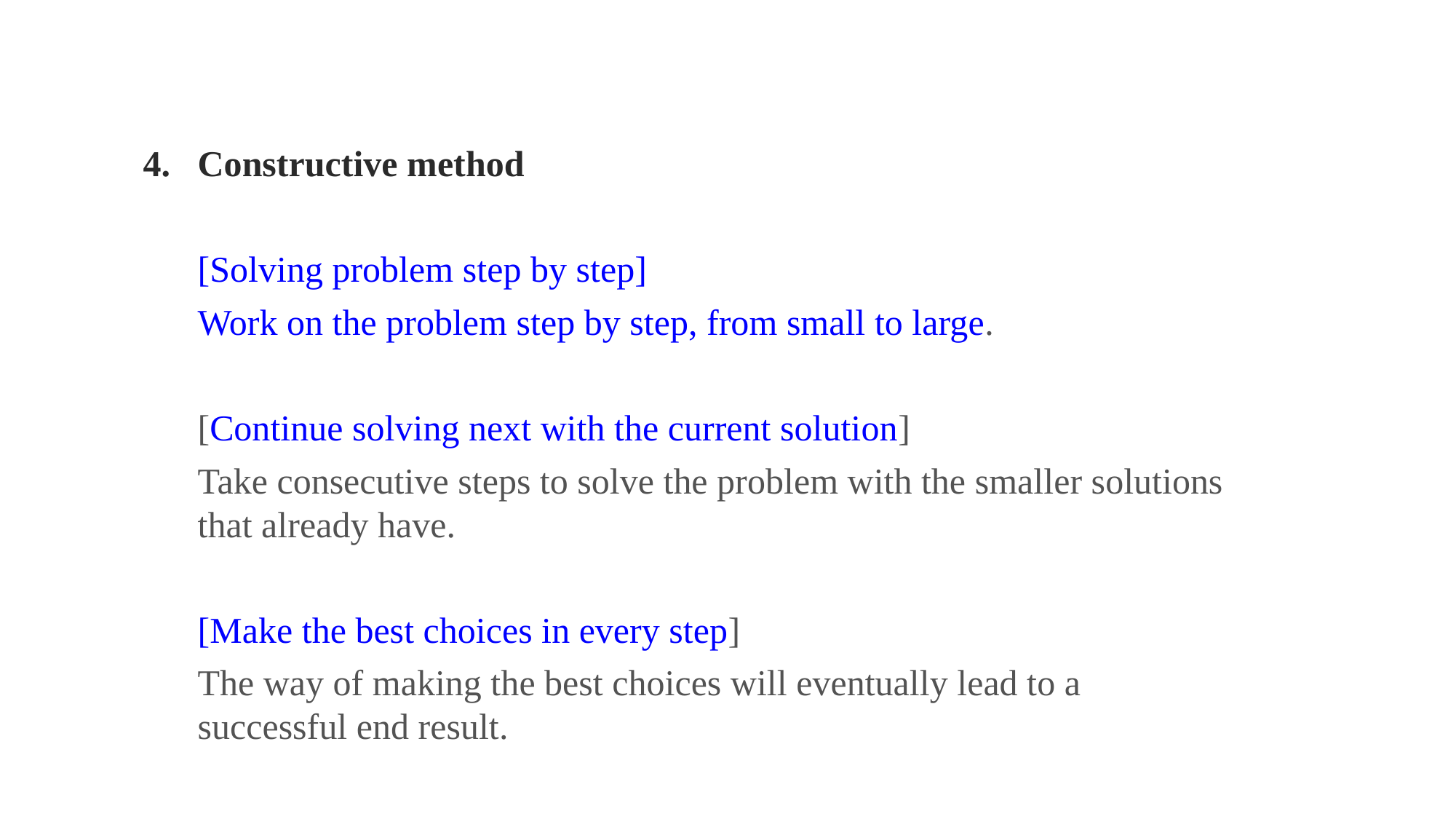

4.   Constructive method

[Solving problem step by step]
Work on the problem step by step, from small to large.

[Continue solving next with the current solution]
Take consecutive steps to solve the problem with the smaller solutions that already have.

[Make the best choices in every step]
The way of making the best choices will eventually lead to a successful end result.